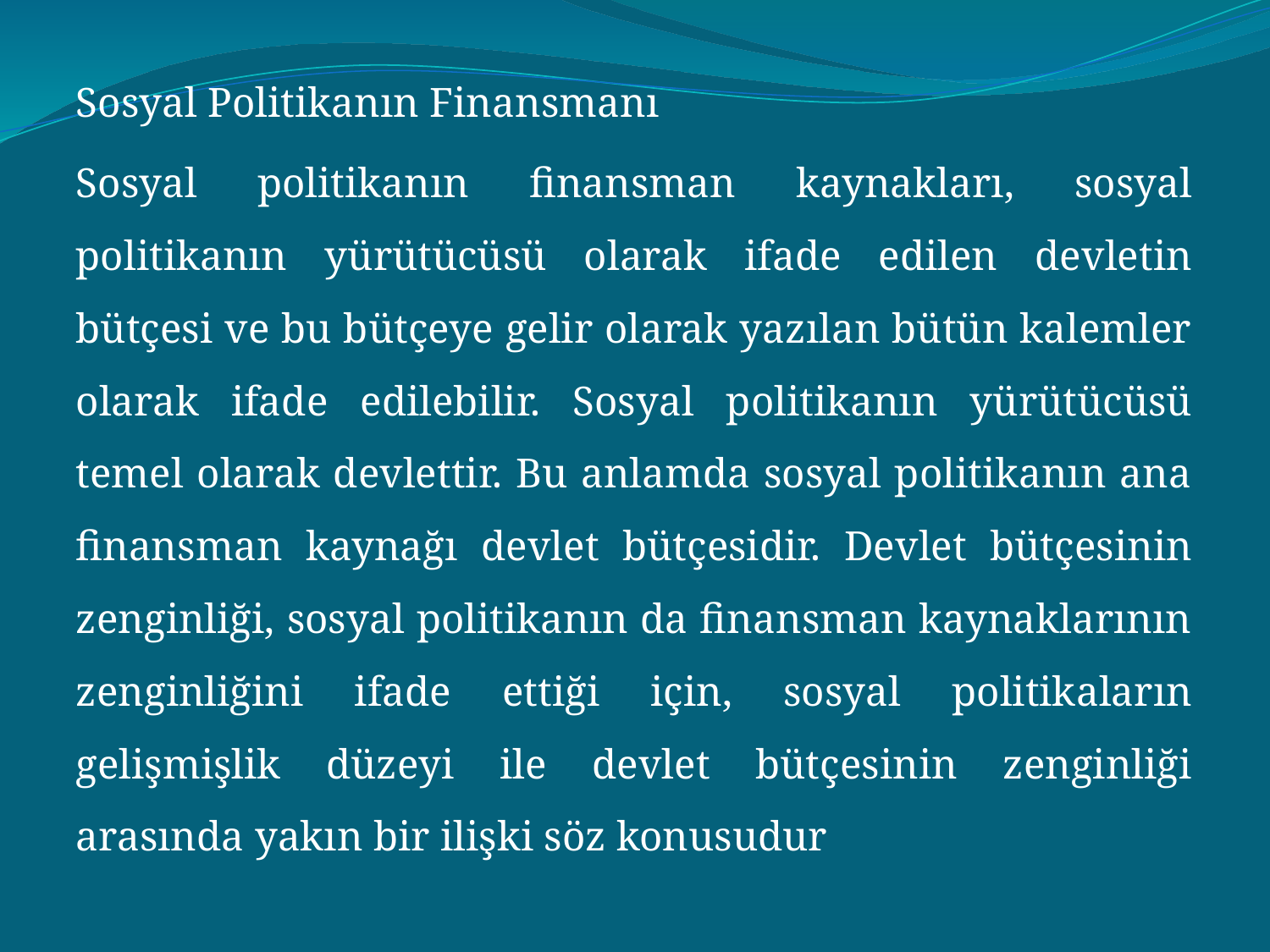

Sosyal Politikanın Finansmanı
Sosyal politikanın finansman kaynakları, sosyal politikanın yürütücüsü olarak ifade edilen devletin bütçesi ve bu bütçeye gelir olarak yazılan bütün kalemler olarak ifade edilebilir. Sosyal politikanın yürütücüsü temel olarak devlettir. Bu anlamda sosyal politikanın ana finansman kaynağı devlet bütçesidir. Devlet bütçesinin zenginliği, sosyal politikanın da finansman kaynaklarının zenginliğini ifade ettiği için, sosyal politikaların gelişmişlik düzeyi ile devlet bütçesinin zenginliği arasında yakın bir ilişki söz konusudur